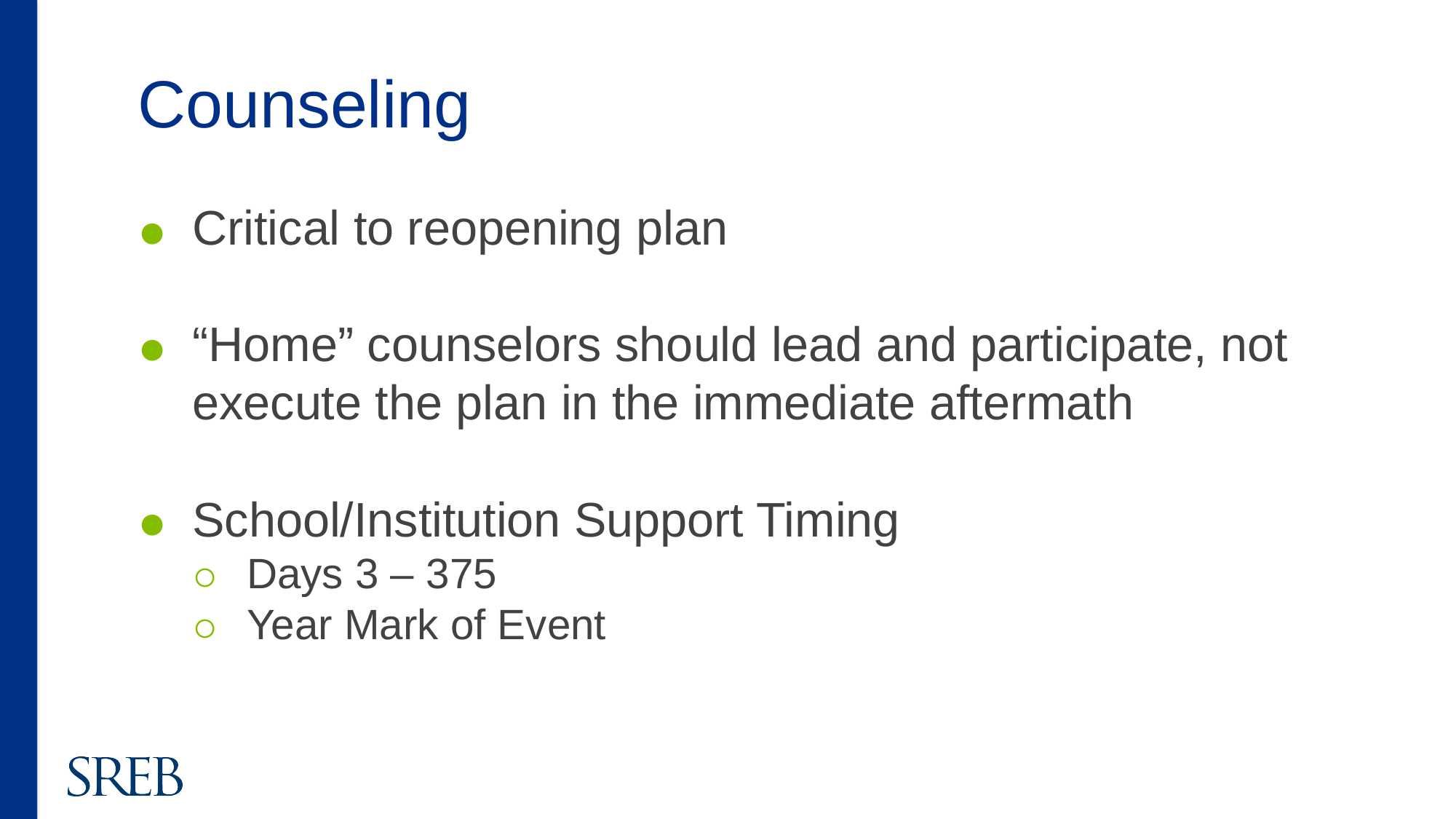

# Counseling
Critical to reopening plan

“Home” counselors should lead and participate, not execute the plan in the immediate aftermath

School/Institution Support Timing
Days 3 – 375
Year Mark of Event